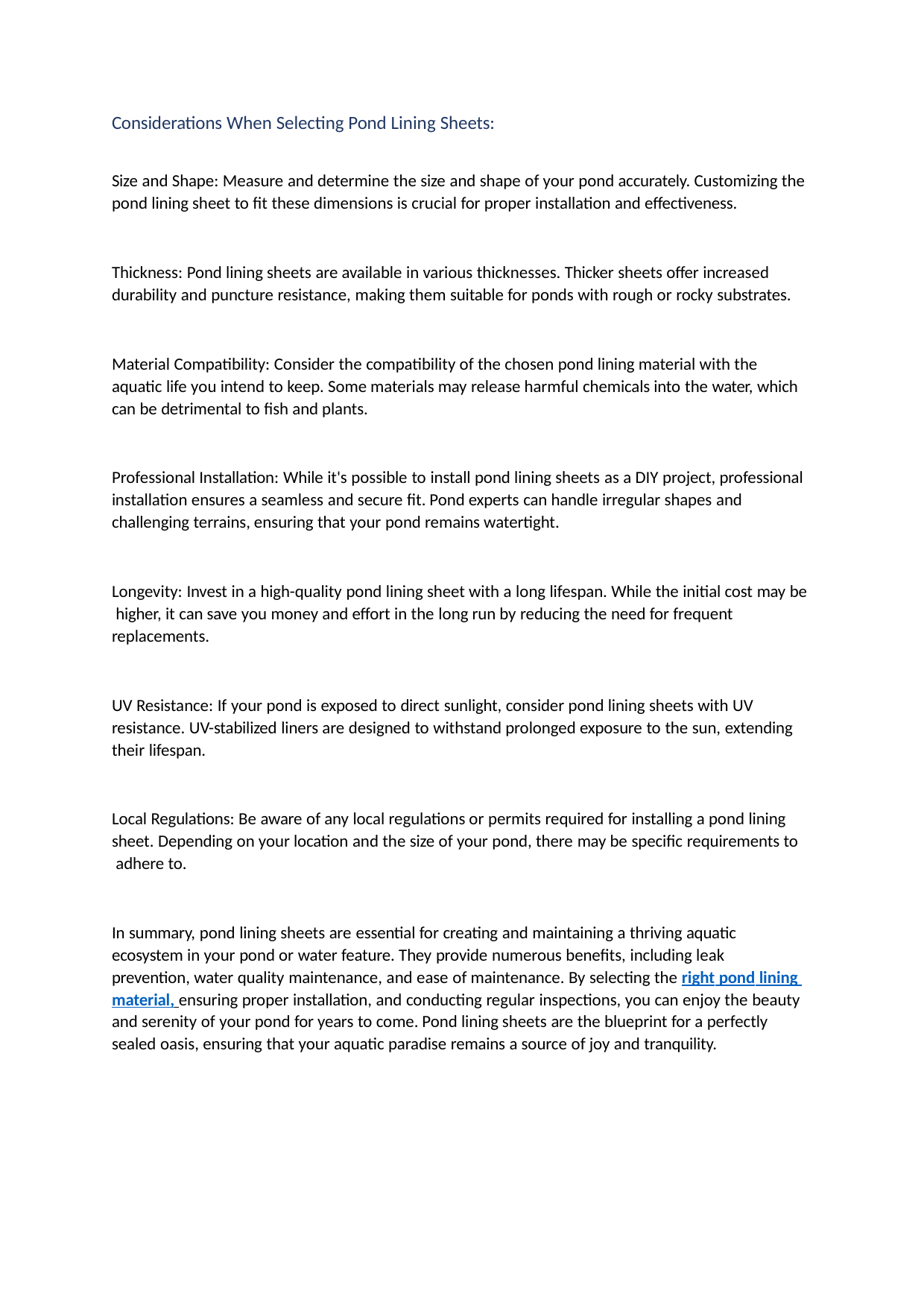

Considerations When Selecting Pond Lining Sheets:

Size and Shape: Measure and determine the size and shape of your pond accurately. Customizing the  pond lining sheet to fit these dimensions is crucial for proper installation and effectiveness.

Thickness: Pond lining sheets are available in various thicknesses. Thicker sheets offer increased  durability and puncture resistance, making them suitable for ponds with rough or rocky substrates.

Material Compatibility: Consider the compatibility of the chosen pond lining material with the  aquatic life you intend to keep. Some materials may release harmful chemicals into the water, which  can be detrimental to fish and plants.

Professional Installation: While it's possible to install pond lining sheets as a DIY project, professional  installation ensures a seamless and secure fit. Pond experts can handle irregular shapes and
challenging terrains, ensuring that your pond remains watertight.

Longevity: Invest in a high-quality pond lining sheet with a long lifespan. While the initial cost may be  higher, it can save you money and effort in the long run by reducing the need for frequent
replacements.

UV Resistance: If your pond is exposed to direct sunlight, consider pond lining sheets with UV
resistance. UV-stabilized liners are designed to withstand prolonged exposure to the sun, extending  their lifespan.

Local Regulations: Be aware of any local regulations or permits required for installing a pond lining  sheet. Depending on your location and the size of your pond, there may be specific requirements to  adhere to.

In summary, pond lining sheets are essential for creating and maintaining a thriving aquatic  ecosystem in your pond or water feature. They provide numerous benefits, including leak
prevention, water quality maintenance, and ease of maintenance. By selecting the right pond lining  material, ensuring proper installation, and conducting regular inspections, you can enjoy the beauty  and serenity of your pond for years to come. Pond lining sheets are the blueprint for a perfectly  sealed oasis, ensuring that your aquatic paradise remains a source of joy and tranquility.